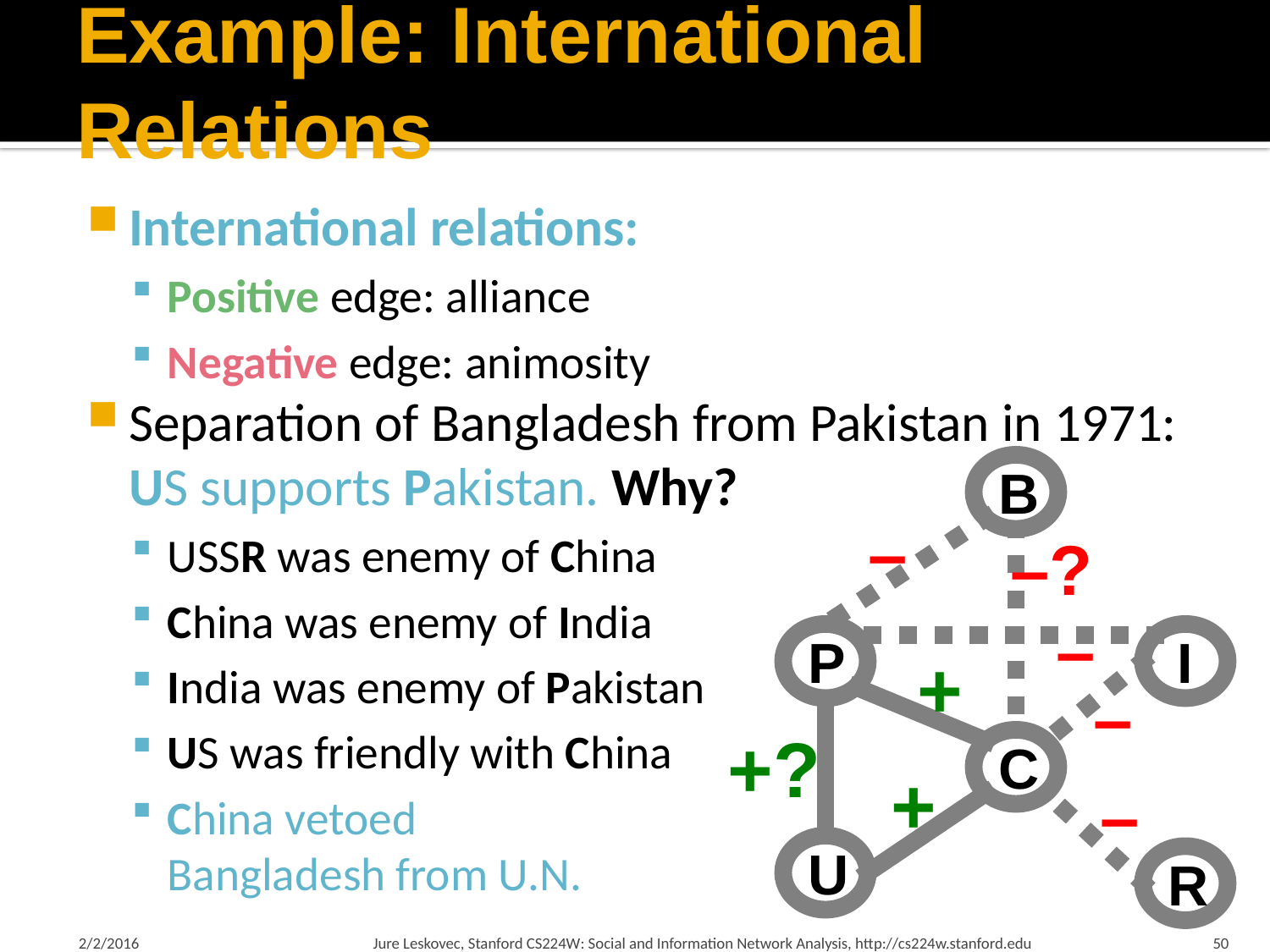

# Example: International Relations
International relations:
Positive edge: alliance
Negative edge: animosity
Separation of Bangladesh from Pakistan in 1971: US supports Pakistan. Why?
USSR was enemy of China
China was enemy of India
India was enemy of Pakistan
US was friendly with China
China vetoed
Bangladesh from U.N.
B
–
–?
–
P
I
+
–
+?
C
+
–
U
R
2/2/2016
Jure Leskovec, Stanford CS224W: Social and Information Network Analysis, http://cs224w.stanford.edu
50